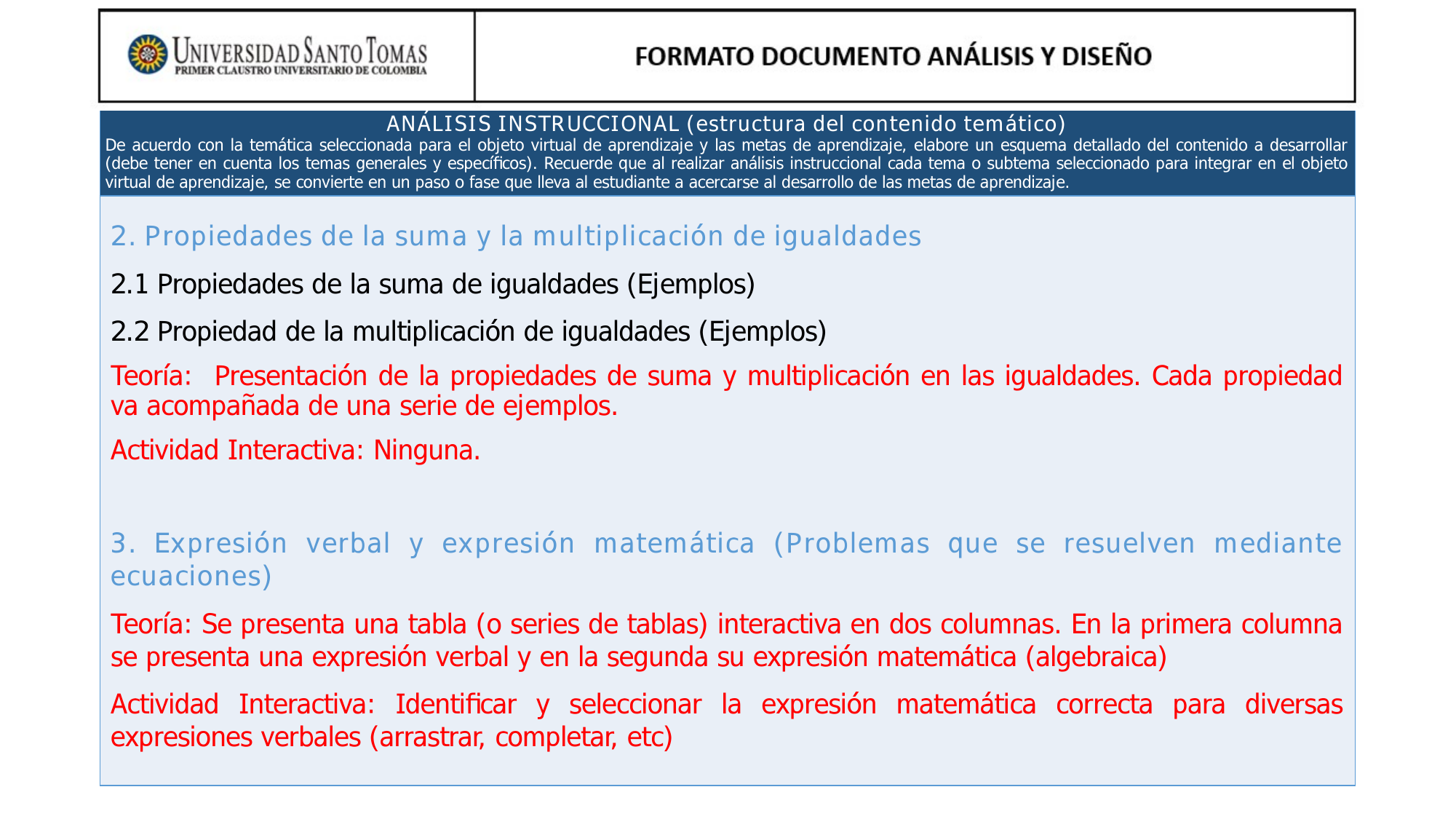

2. Propiedades de la suma y la multiplicación de igualdades
2.1 Propiedades de la suma de igualdades (Ejemplos)
2.2 Propiedad de la multiplicación de igualdades (Ejemplos)
Teoría:  Presentación de la propiedades de suma y multiplicación en las igualdades. Cada propiedad va acompañada de una serie de ejemplos.
Actividad Interactiva: Ninguna.

3. Expresión verbal y expresión matemática (Problemas que se resuelven mediante ecuaciones)
Teoría: Se presenta una tabla (o series de tablas) interactiva en dos columnas. En la primera columna se presenta una expresión verbal y en la segunda su expresión matemática (algebraica)
Actividad Interactiva: Identificar y seleccionar la expresión matemática correcta para diversas expresiones verbales (arrastrar, completar, etc)